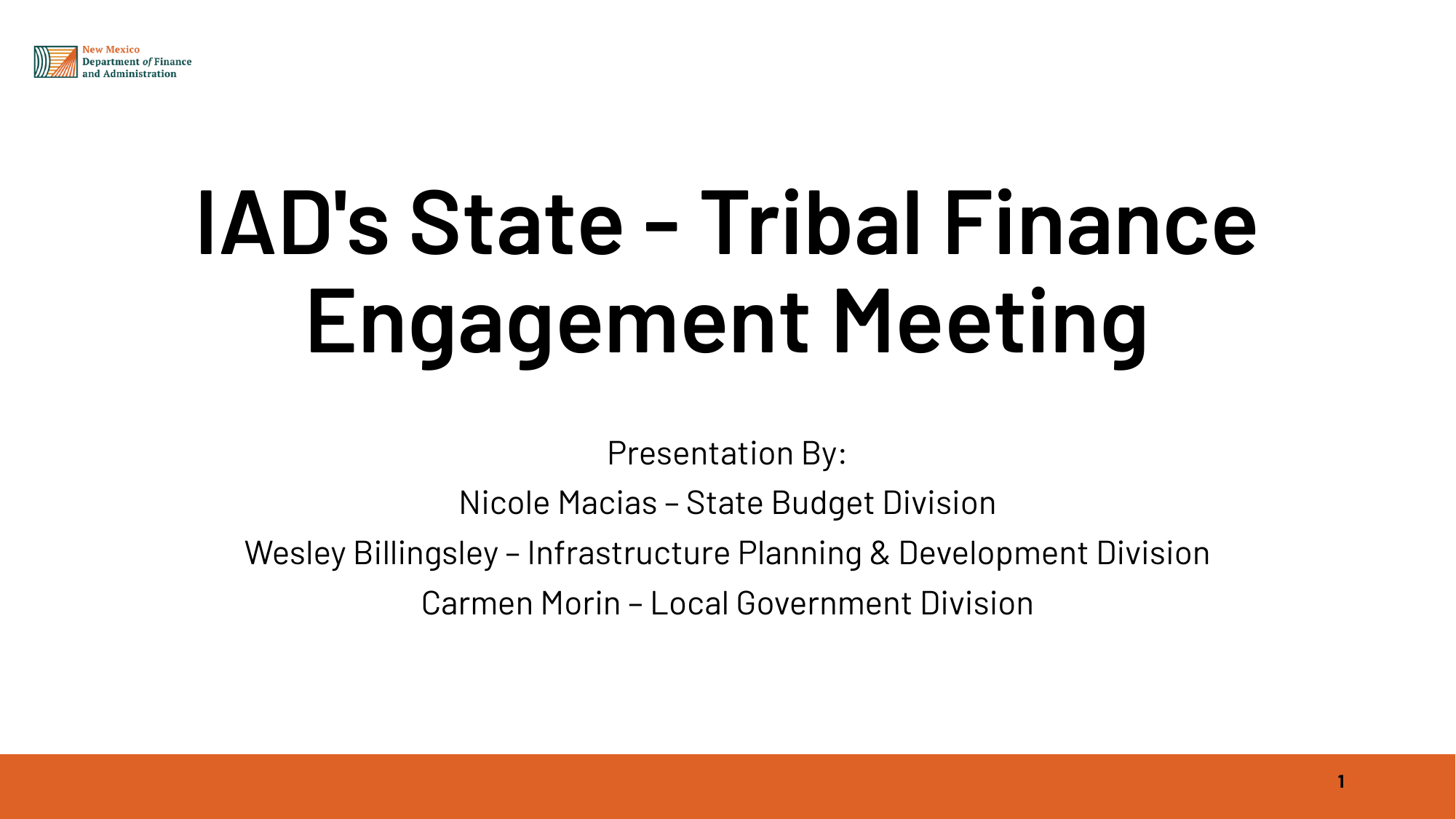

# IAD's State - Tribal Finance Engagement Meeting
Presentation By:
Nicole Macias – State Budget Division
Wesley Billingsley – Infrastructure Planning & Development Division
Carmen Morin – Local Government Division
1